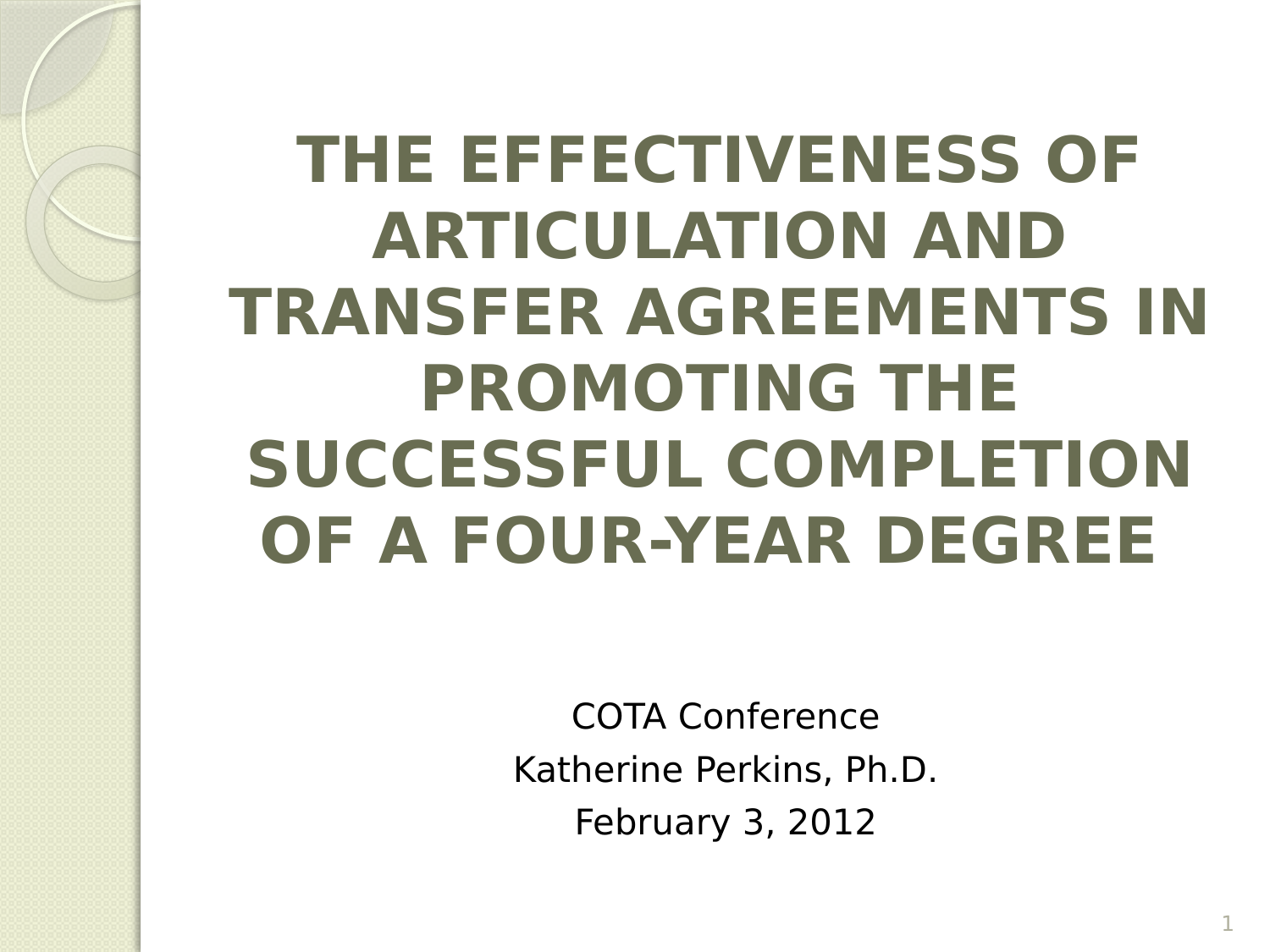

# THE EFFECTIVENESS OF ARTICULATION AND TRANSFER AGREEMENTS IN PROMOTING THE SUCCESSFUL COMPLETION OF A FOUR-YEAR DEGREE
COTA Conference
Katherine Perkins, Ph.D.
February 3, 2012

1